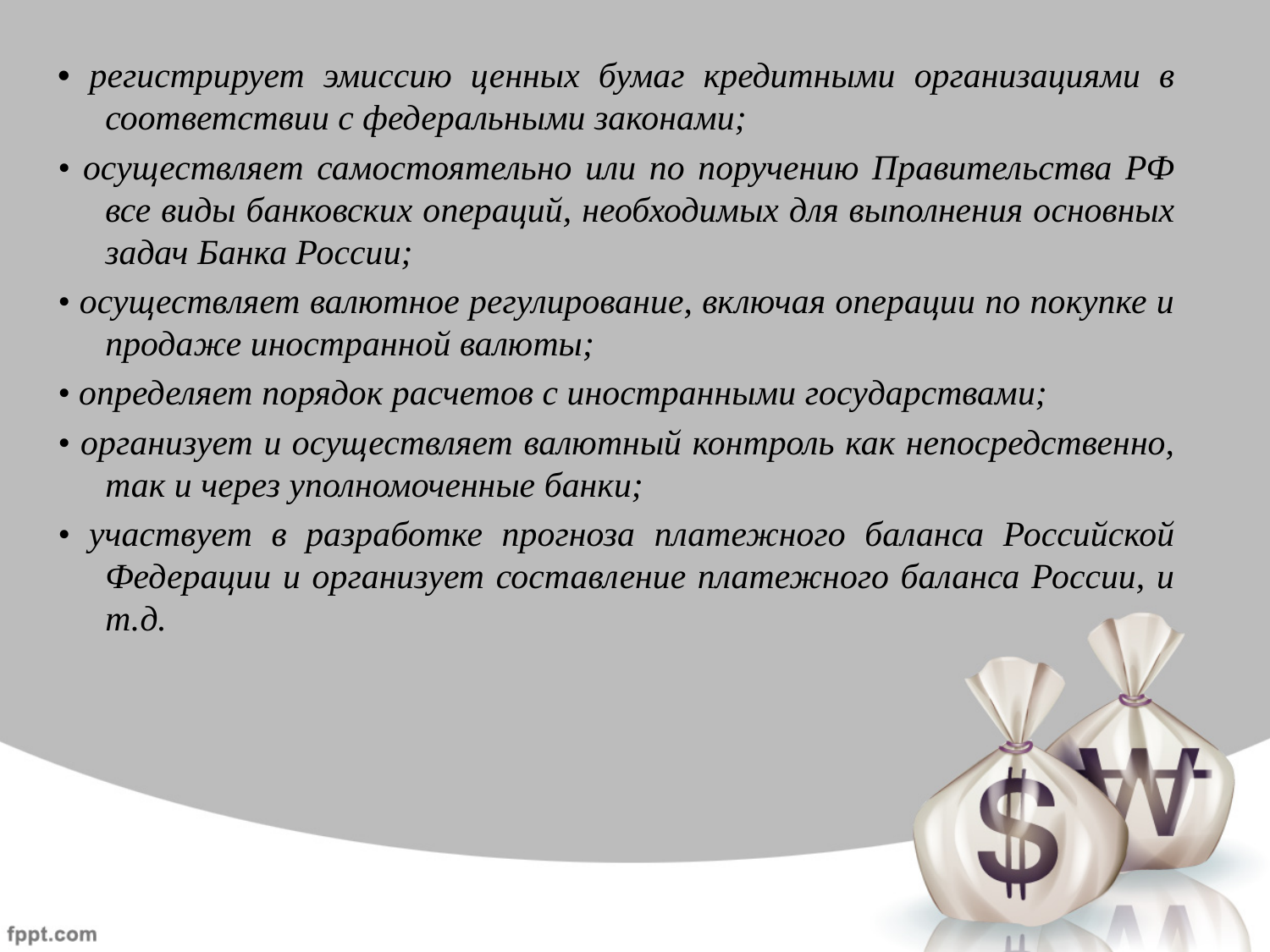

• регистрирует эмиссию ценных бумаг кредитными организациями в соответствии с федеральными законами;
• осуществляет самостоятельно или по поручению Правительства РФ все виды банковских операций, необходимых для выполнения основных задач Банка России;
• осуществляет валютное регулирование, включая операции по покупке и продаже иностранной валюты;
• определяет порядок расчетов с иностранными государствами;
• организует и осуществляет валютный контроль как непосредственно, так и через уполномоченные банки;
• участвует в разработке прогноза платежного баланса Российской Федерации и организует составление платежного баланса России, и т.д.